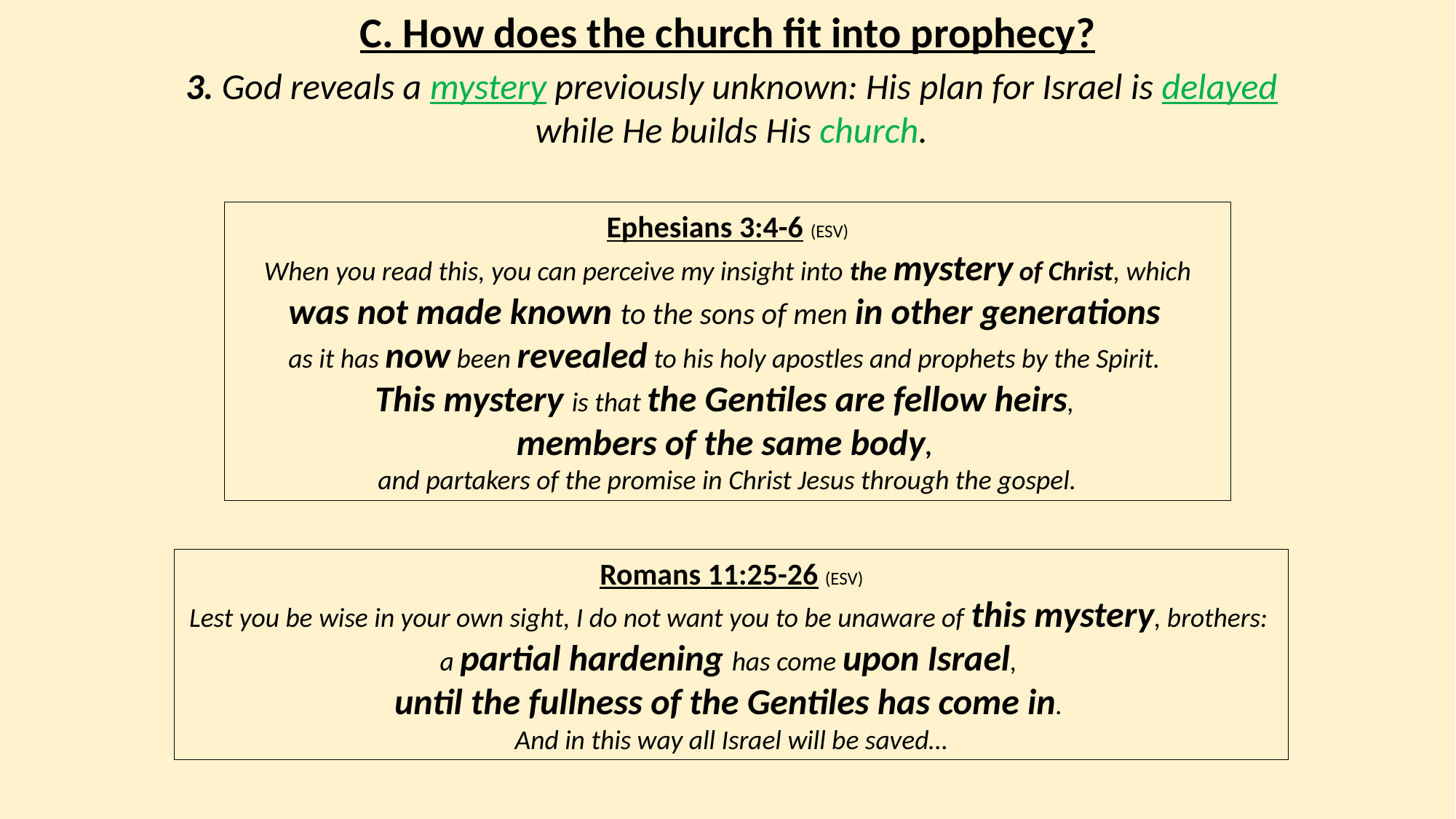

C. How does the church fit into prophecy?
3. God reveals a mystery previously unknown: His plan for Israel is delayed while He builds His church.
Ephesians 3:4-6 (ESV)
When you read this, you can perceive my insight into the mystery of Christ, which
was not made known to the sons of men in other generations
as it has now been revealed to his holy apostles and prophets by the Spirit.
This mystery is that the Gentiles are fellow heirs,
members of the same body,
and partakers of the promise in Christ Jesus through the gospel.
Romans 11:25-26 (ESV)
Lest you be wise in your own sight, I do not want you to be unaware of this mystery, brothers:
a partial hardening has come upon Israel,
until the fullness of the Gentiles has come in.
And in this way all Israel will be saved…